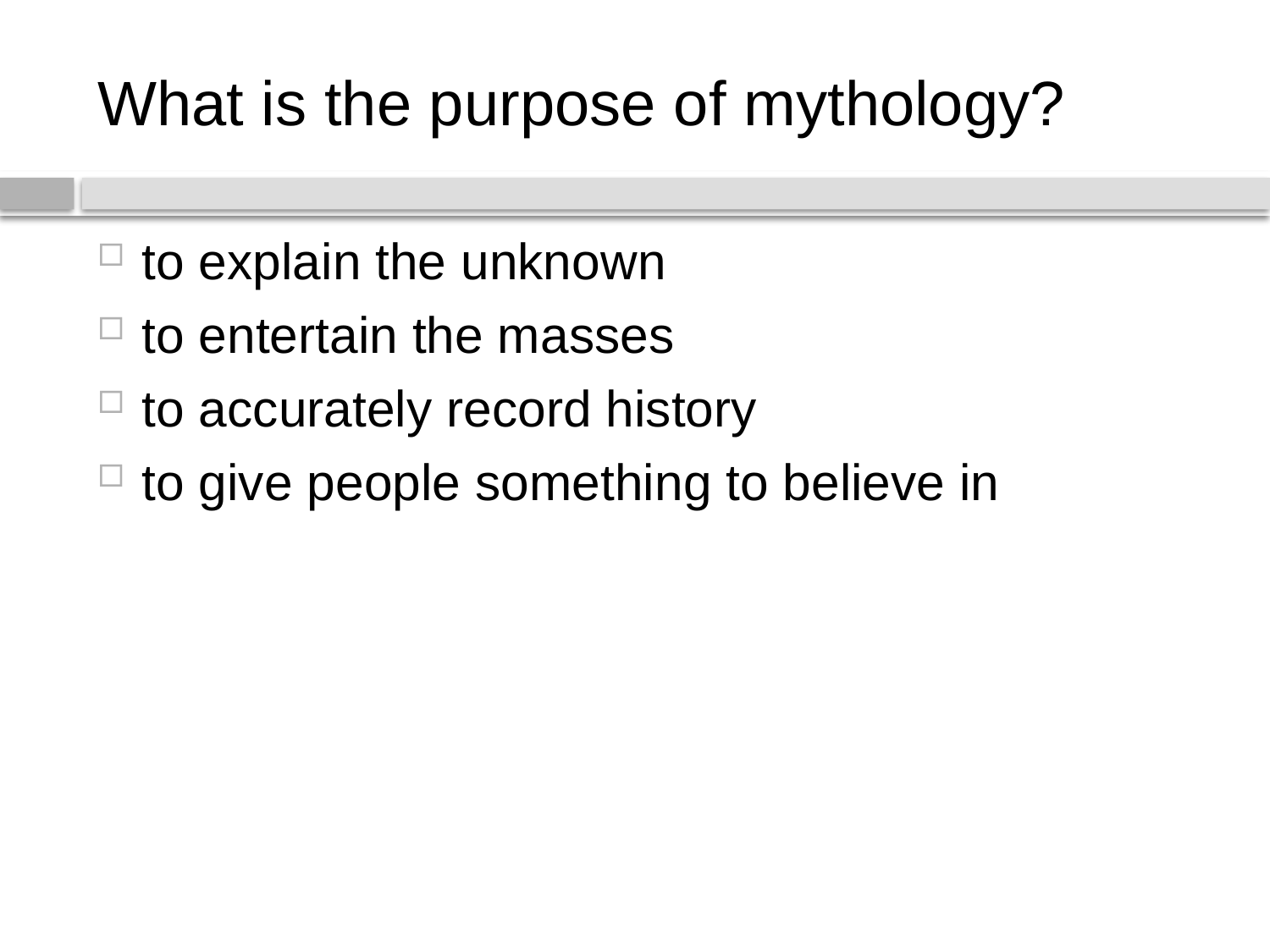

# What is the purpose of mythology?
to explain the unknown
to entertain the masses
to accurately record history
to give people something to believe in